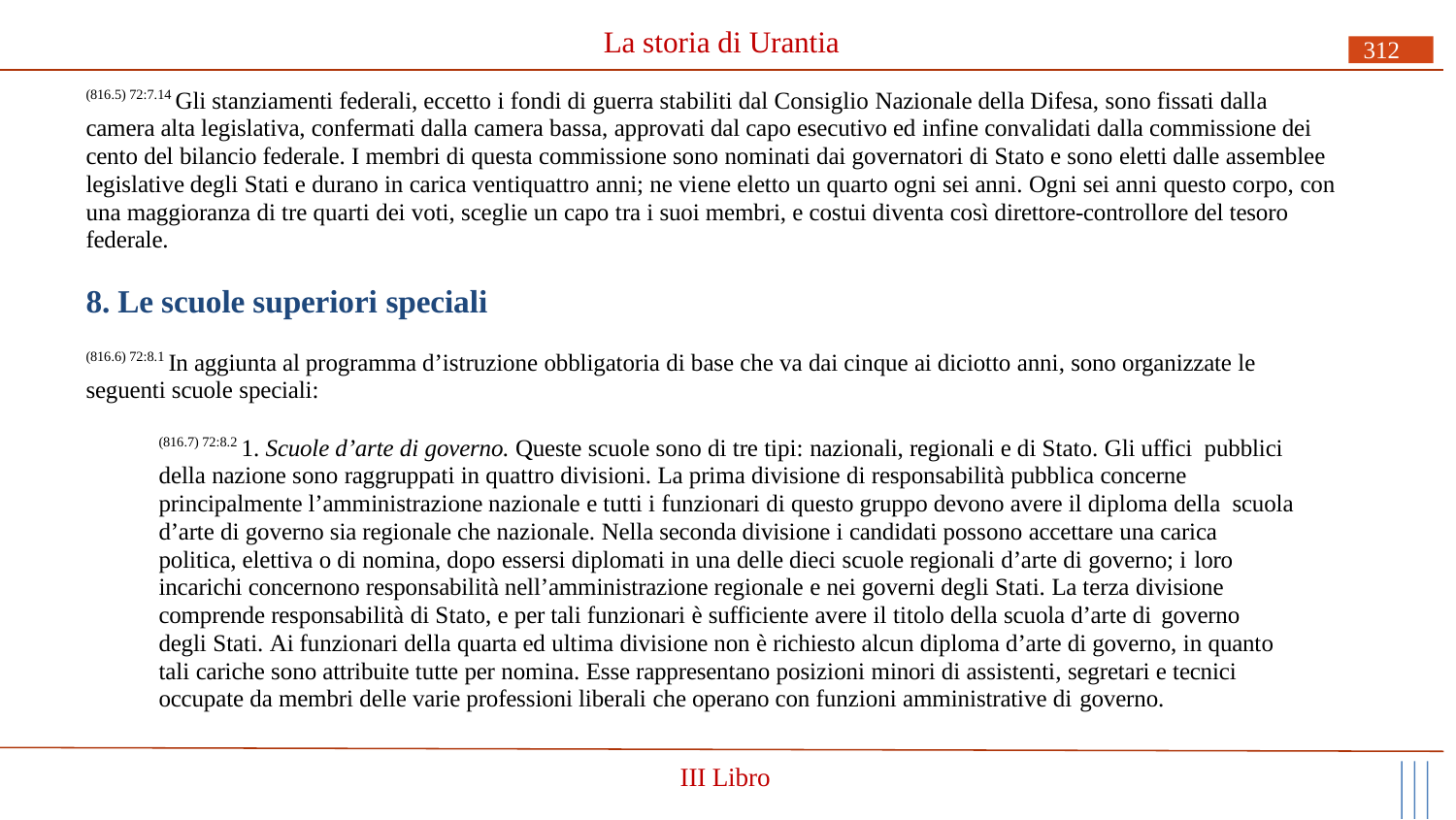

# La storia di Urantia
312

(816.5) 72:7.14 Gli stanziamenti federali, eccetto i fondi di guerra stabiliti dal Consiglio Nazionale della Difesa, sono fissati dalla  camera alta legislativa, confermati dalla camera bassa, approvati dal capo esecutivo ed infine convalidati dalla commissione dei  cento del bilancio federale. I membri di questa commissione sono nominati dai governatori di Stato e sono eletti dalle assemblee  legislative degli Stati e durano in carica ventiquattro anni; ne viene eletto un quarto ogni sei anni. Ogni sei anni questo corpo, con  una maggioranza di tre quarti dei voti, sceglie un capo tra i suoi membri, e costui diventa così direttore-controllore del tesoro  federale.

8. Le scuole superiori speciali
(816.6) 72:8.1 In aggiunta al programma d’istruzione obbligatoria di base che va dai cinque ai diciotto anni, sono organizzate le  seguenti scuole speciali:

(816.7) 72:8.2 1. Scuole d’arte di governo. Queste scuole sono di tre tipi: nazionali, regionali e di Stato. Gli uffici  pubblici della nazione sono raggruppati in quattro divisioni. La prima divisione di responsabilità pubblica concerne  principalmente l’amministrazione nazionale e tutti i funzionari di questo gruppo devono avere il diploma della  scuola d’arte di governo sia regionale che nazionale. Nella seconda divisione i candidati possono accettare una carica  politica, elettiva o di nomina, dopo essersi diplomati in una delle dieci scuole regionali d’arte di governo; i loro
incarichi concernono responsabilità nell’amministrazione regionale e nei governi degli Stati. La terza divisione  comprende responsabilità di Stato, e per tali funzionari è sufficiente avere il titolo della scuola d’arte di governo
degli Stati. Ai funzionari della quarta ed ultima divisione non è richiesto alcun diploma d’arte di governo, in quanto  tali cariche sono attribuite tutte per nomina. Esse rappresentano posizioni minori di assistenti, segretari e tecnici  occupate da membri delle varie professioni liberali che operano con funzioni amministrative di governo.

III Libro